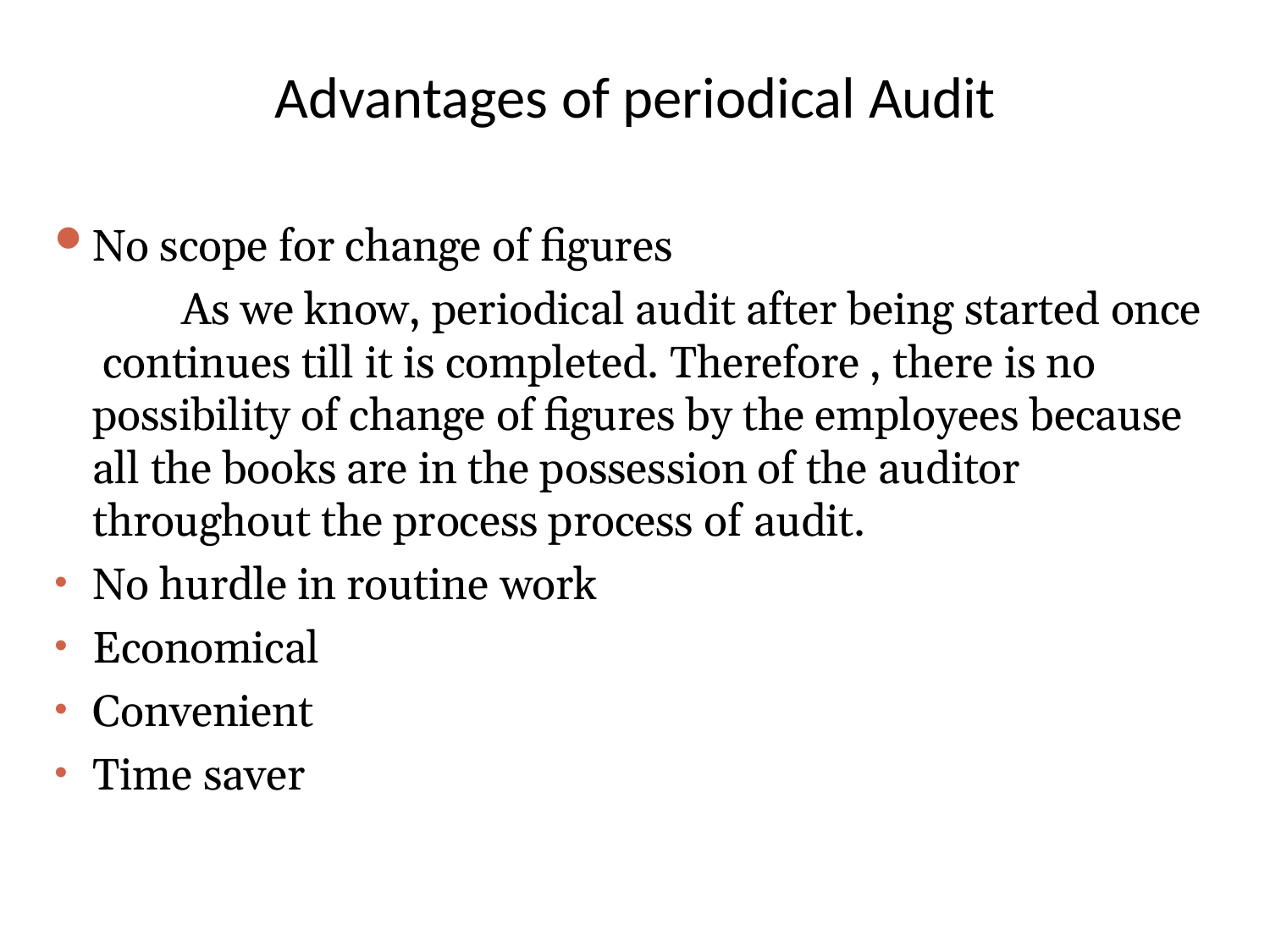

# Advantages of periodical Audit
No scope for change of figures
As we know, periodical audit after being started once  continues till it is completed. Therefore , there is no  possibility of change of figures by the employees because  all the books are in the possession of the auditor  throughout the process process of audit.
No hurdle in routine work
Economical
Convenient
Time saver